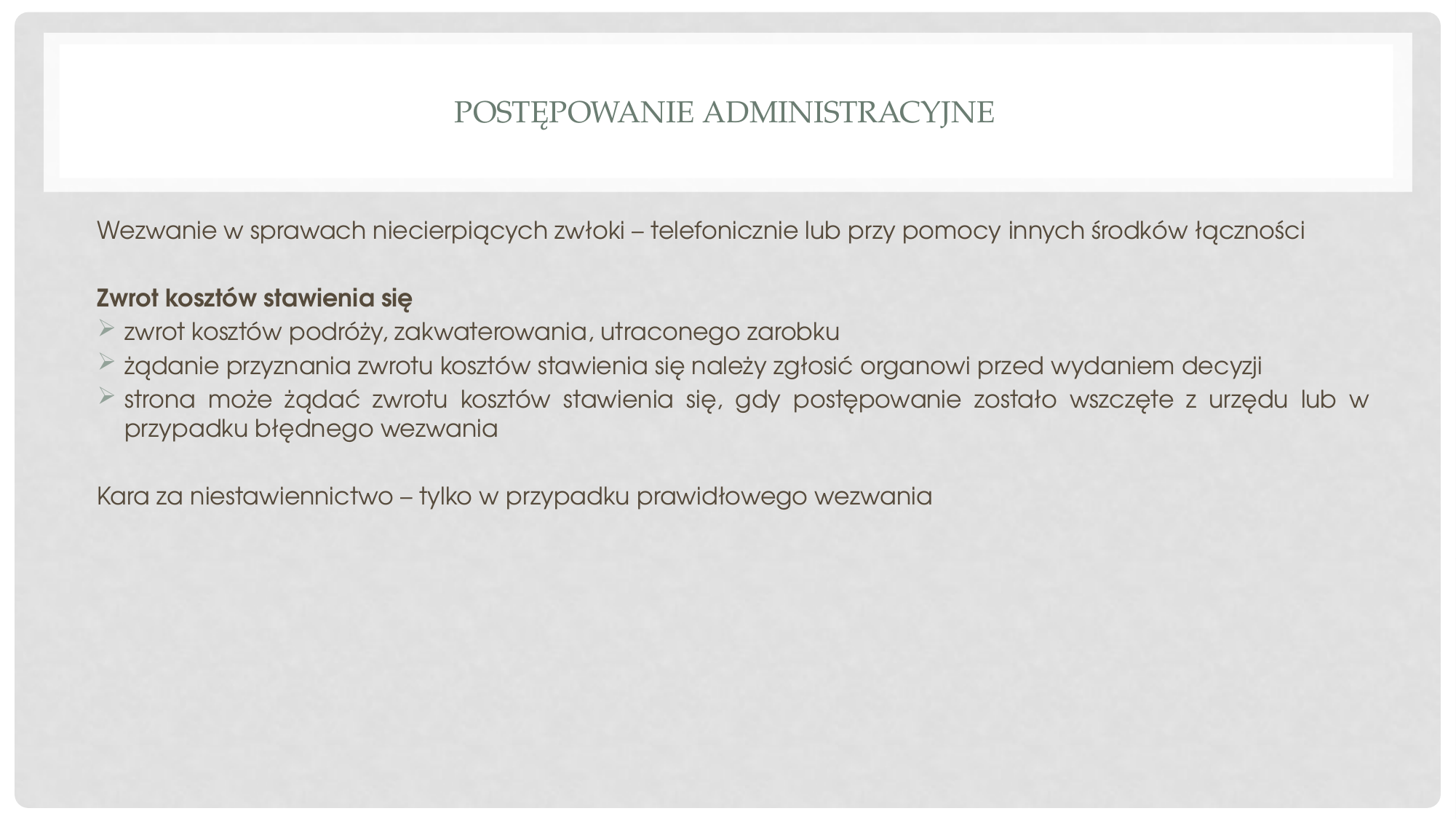

# Postępowanie administracyjne
Wezwanie w sprawach niecierpiących zwłoki – telefonicznie lub przy pomocy innych środków łączności

Zwrot kosztów stawienia się
zwrot kosztów podróży, zakwaterowania, utraconego zarobku
żądanie przyznania zwrotu kosztów stawienia się należy zgłosić organowi przed wydaniem decyzji
strona może żądać zwrotu kosztów stawienia się, gdy postępowanie zostało wszczęte z urzędu lub w przypadku błędnego wezwania

Kara za niestawiennictwo – tylko w przypadku prawidłowego wezwania